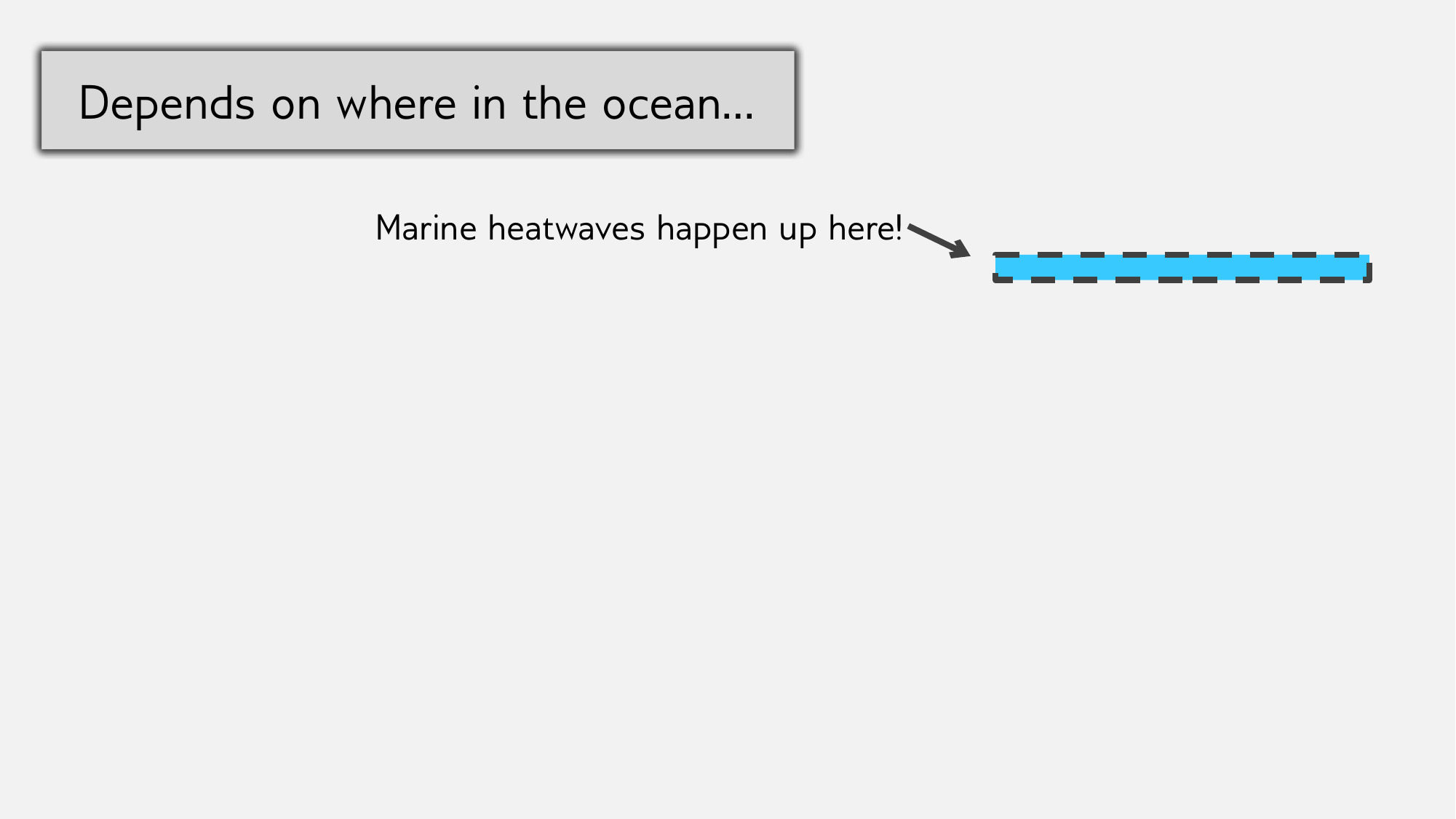

Depends on where in the ocean…
Marine heatwaves happen up here!